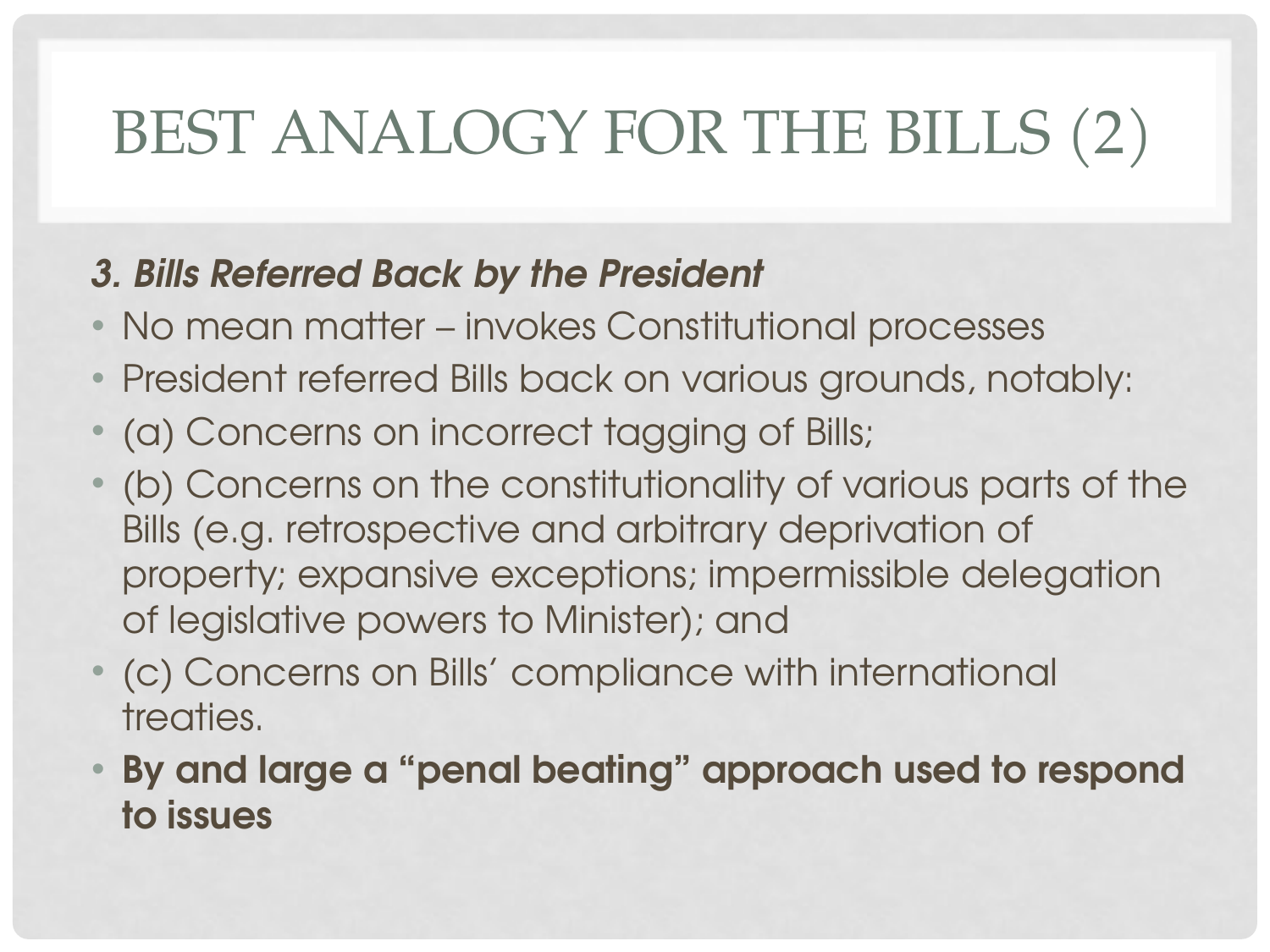

# Best analogy for the bills (2)
3. Bills Referred Back by the President
No mean matter – invokes Constitutional processes
President referred Bills back on various grounds, notably:
(a) Concerns on incorrect tagging of Bills;
(b) Concerns on the constitutionality of various parts of the Bills (e.g. retrospective and arbitrary deprivation of property; expansive exceptions; impermissible delegation of legislative powers to Minister); and
(c) Concerns on Bills’ compliance with international treaties.
By and large a “penal beating” approach used to respond to issues